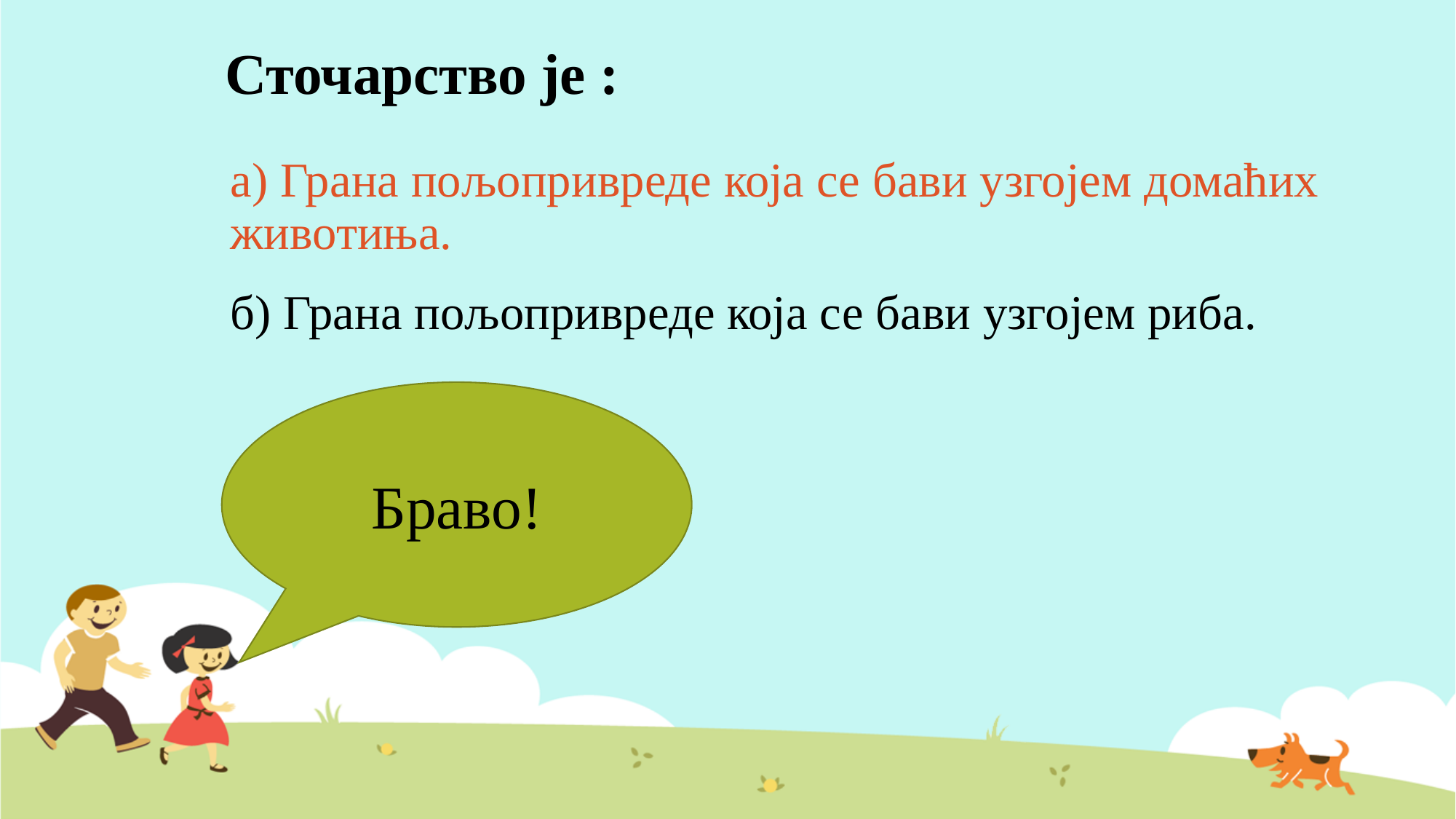

# Сточарство је :
а) Грана пољопривреде која се бави узгојем домаћих животиња.
б) Грана пољопривреде која се бави узгојем риба.

Браво!